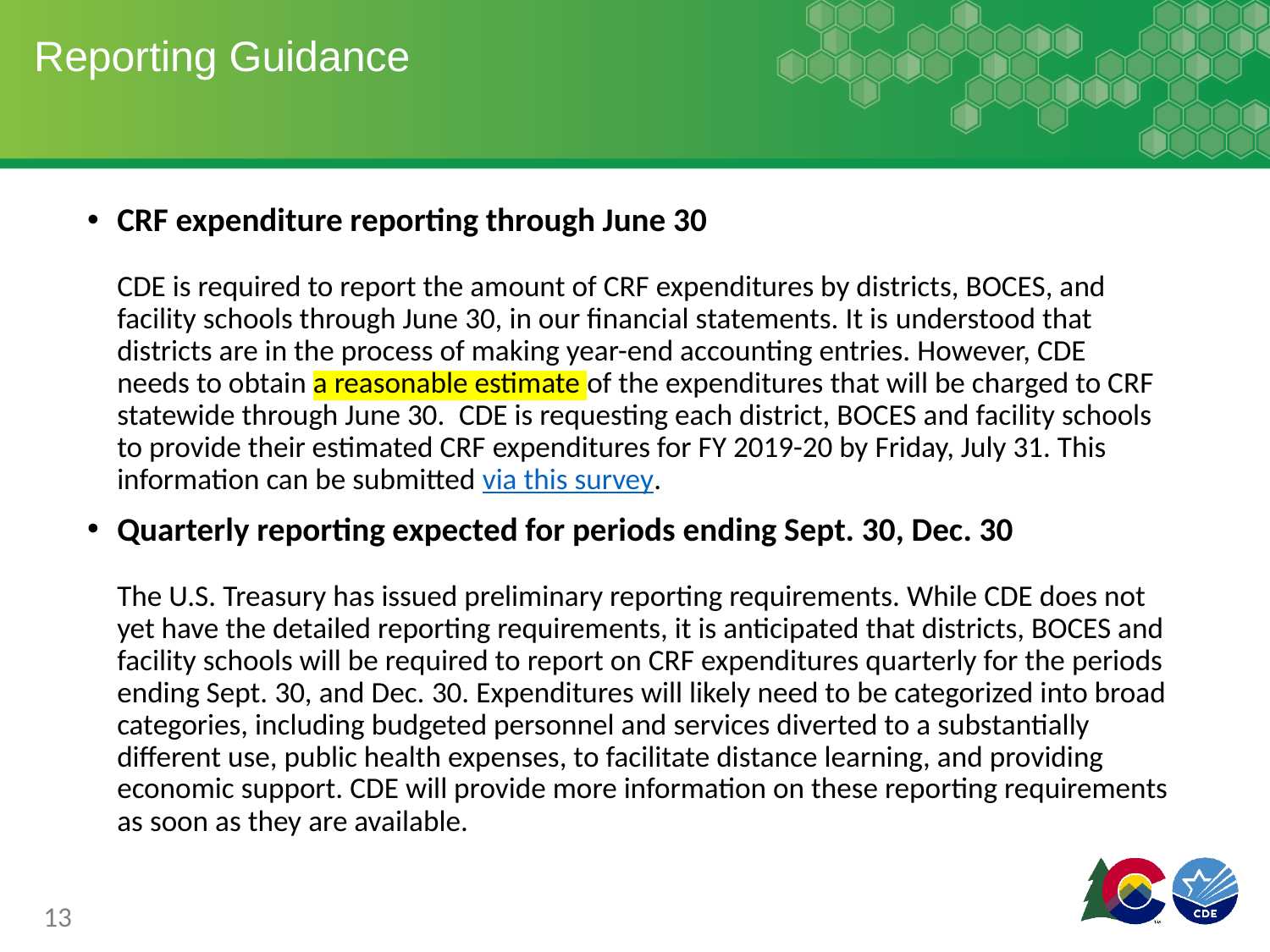

# Reporting Guidance
CRF expenditure reporting through June 30 
CDE is required to report the amount of CRF expenditures by districts, BOCES, and facility schools through June 30, in our financial statements. It is understood that districts are in the process of making year-end accounting entries. However, CDE needs to obtain a reasonable estimate of the expenditures that will be charged to CRF statewide through June 30.  CDE is requesting each district, BOCES and facility schools to provide their estimated CRF expenditures for FY 2019-20 by Friday, July 31. This information can be submitted via this survey.
Quarterly reporting expected for periods ending Sept. 30, Dec. 30
The U.S. Treasury has issued preliminary reporting requirements. While CDE does not yet have the detailed reporting requirements, it is anticipated that districts, BOCES and facility schools will be required to report on CRF expenditures quarterly for the periods ending Sept. 30, and Dec. 30. Expenditures will likely need to be categorized into broad categories, including budgeted personnel and services diverted to a substantially different use, public health expenses, to facilitate distance learning, and providing economic support. CDE will provide more information on these reporting requirements as soon as they are available.
13